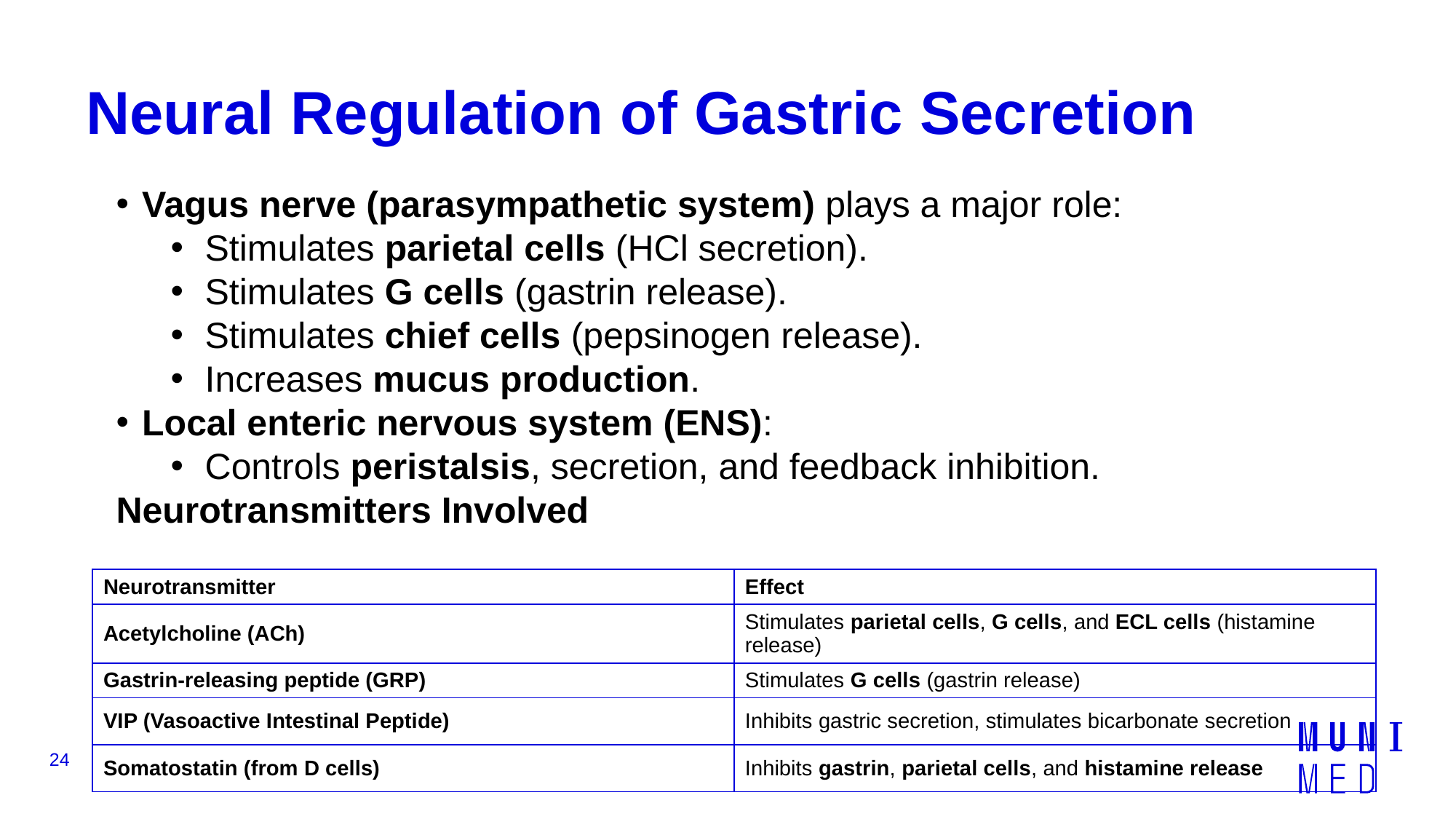

# Neural Regulation of Gastric Secretion
Vagus nerve (parasympathetic system) plays a major role:
Stimulates parietal cells (HCl secretion).
Stimulates G cells (gastrin release).
Stimulates chief cells (pepsinogen release).
Increases mucus production.
Local enteric nervous system (ENS):
Controls peristalsis, secretion, and feedback inhibition.
Neurotransmitters Involved

| Neurotransmitter | Effect |
| --- | --- |
| Acetylcholine (ACh) | Stimulates parietal cells, G cells, and ECL cells (histamine release) |
| Gastrin-releasing peptide (GRP) | Stimulates G cells (gastrin release) |
| VIP (Vasoactive Intestinal Peptide) | Inhibits gastric secretion, stimulates bicarbonate secretion |
| Somatostatin (from D cells) | Inhibits gastrin, parietal cells, and histamine release |
24